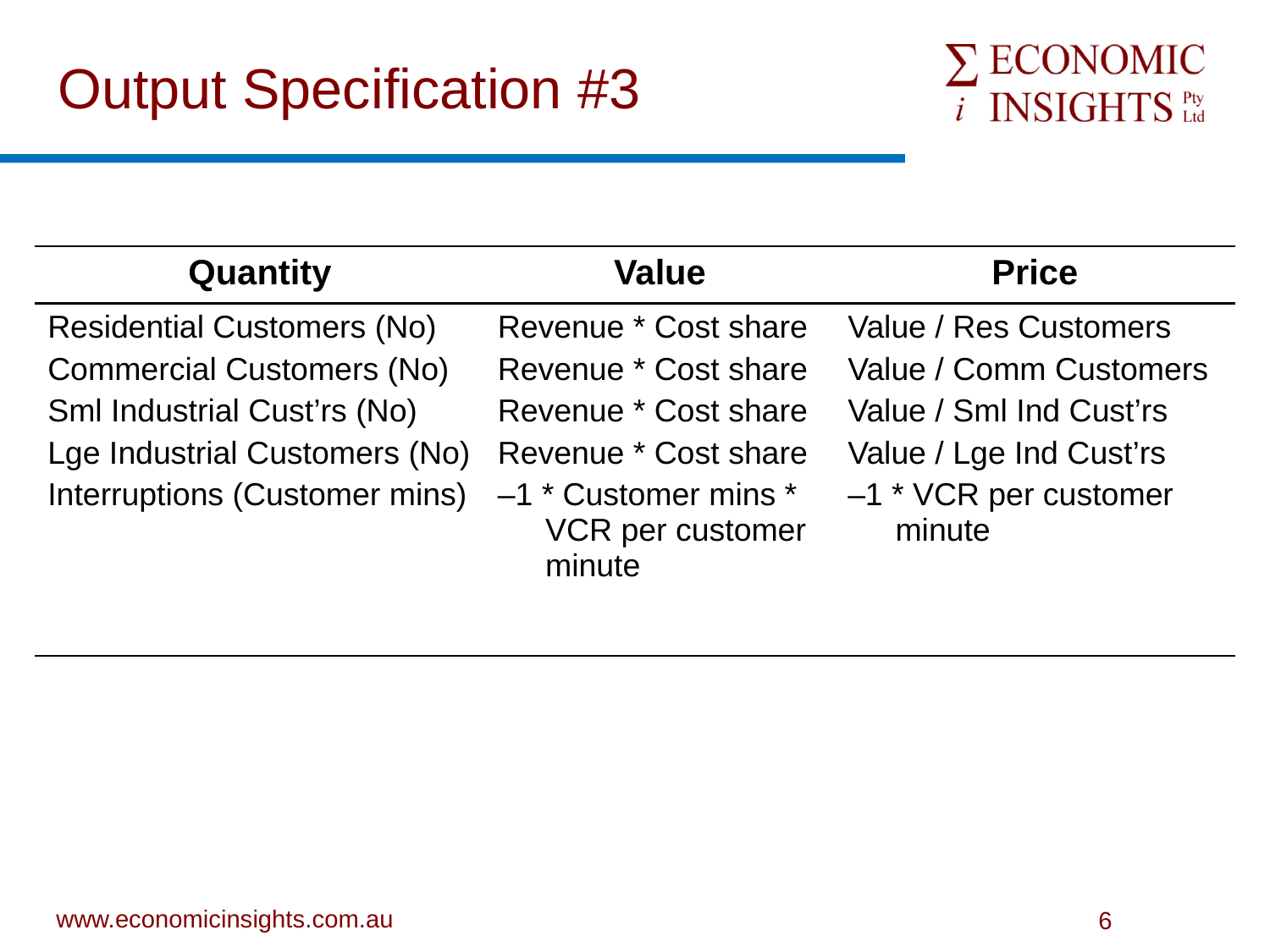

# Output Specification #3
| Quantity | Value | Price |
| --- | --- | --- |
| Residential Customers (No) Commercial Customers (No) Sml Industrial Cust’rs (No) Lge Industrial Customers (No) Interruptions (Customer mins) | Revenue \* Cost share Revenue \* Cost share Revenue \* Cost share Revenue \* Cost share –1 \* Customer mins \* VCR per customer minute | Value / Res Customers Value / Comm Customers Value / Sml Ind Cust’rs Value / Lge Ind Cust’rs –1 \* VCR per customer minute |